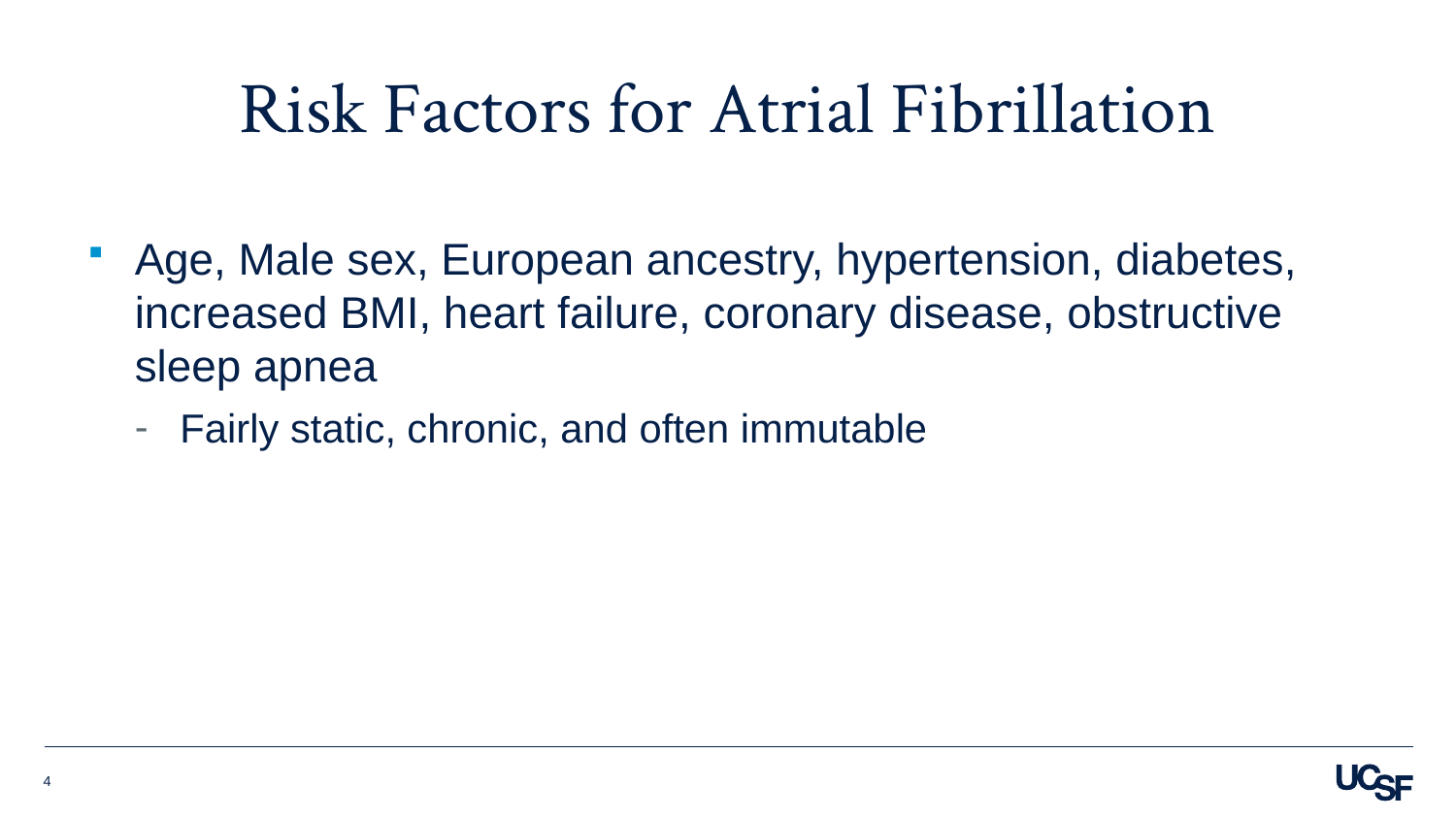

# Risk Factors for Atrial Fibrillation
Age, Male sex, European ancestry, hypertension, diabetes, increased BMI, heart failure, coronary disease, obstructive sleep apnea
Fairly static, chronic, and often immutable
4